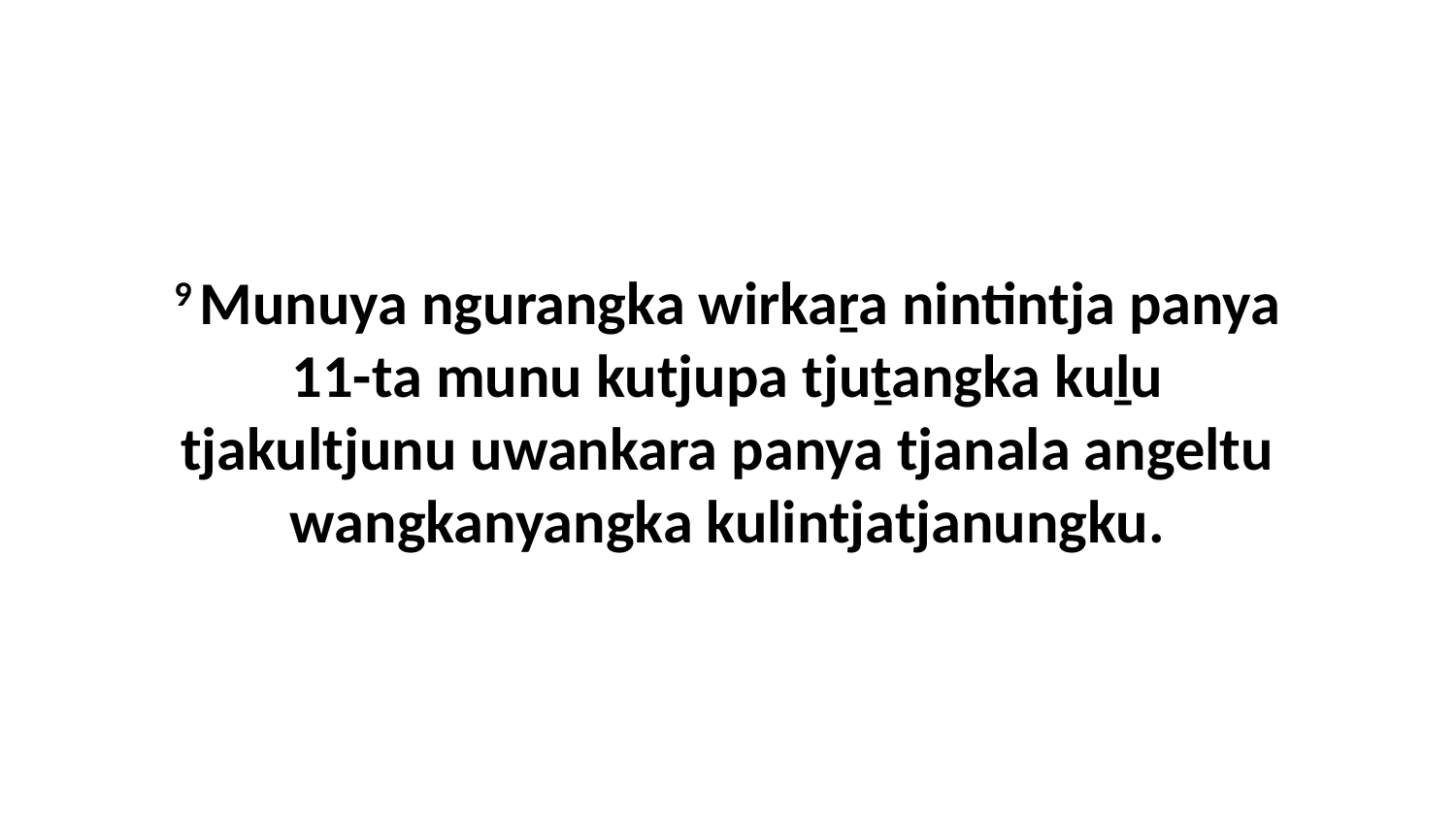

9 Munuya ngurangka wirkaṟa nintintja panya 11-ta munu kutjupa tjuṯangka kuḻu tjakultjunu uwankara panya tjanala angeltu wangkanyangka kulintjatjanungku.